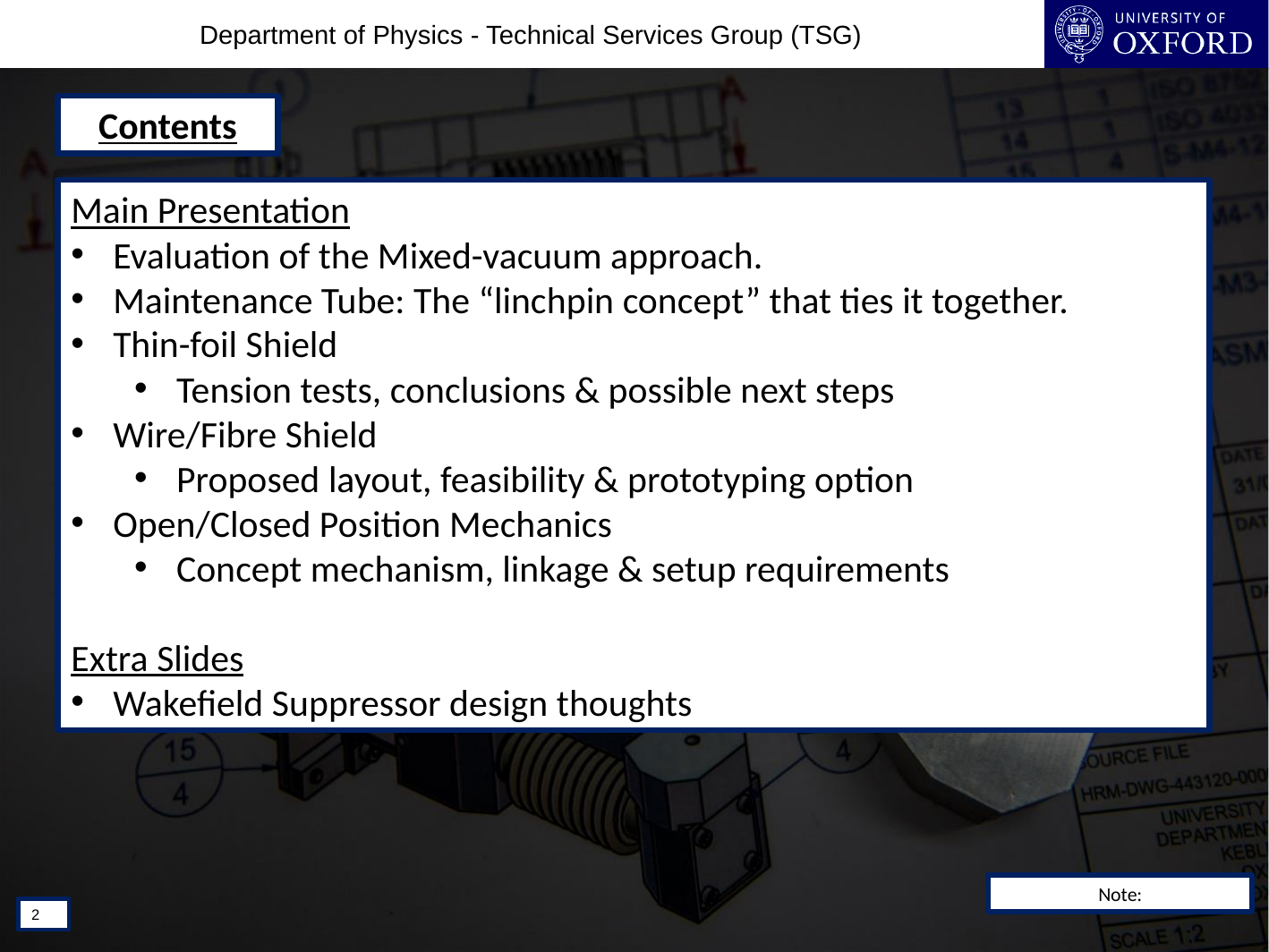

Contents
Main Presentation
Evaluation of the Mixed-vacuum approach.
Maintenance Tube: The “linchpin concept” that ties it together.
Thin-foil Shield
Tension tests, conclusions & possible next steps
Wire/Fibre Shield
Proposed layout, feasibility & prototyping option
Open/Closed Position Mechanics
Concept mechanism, linkage & setup requirements

Extra Slides
Wakefield Suppressor design thoughts
Note:
2